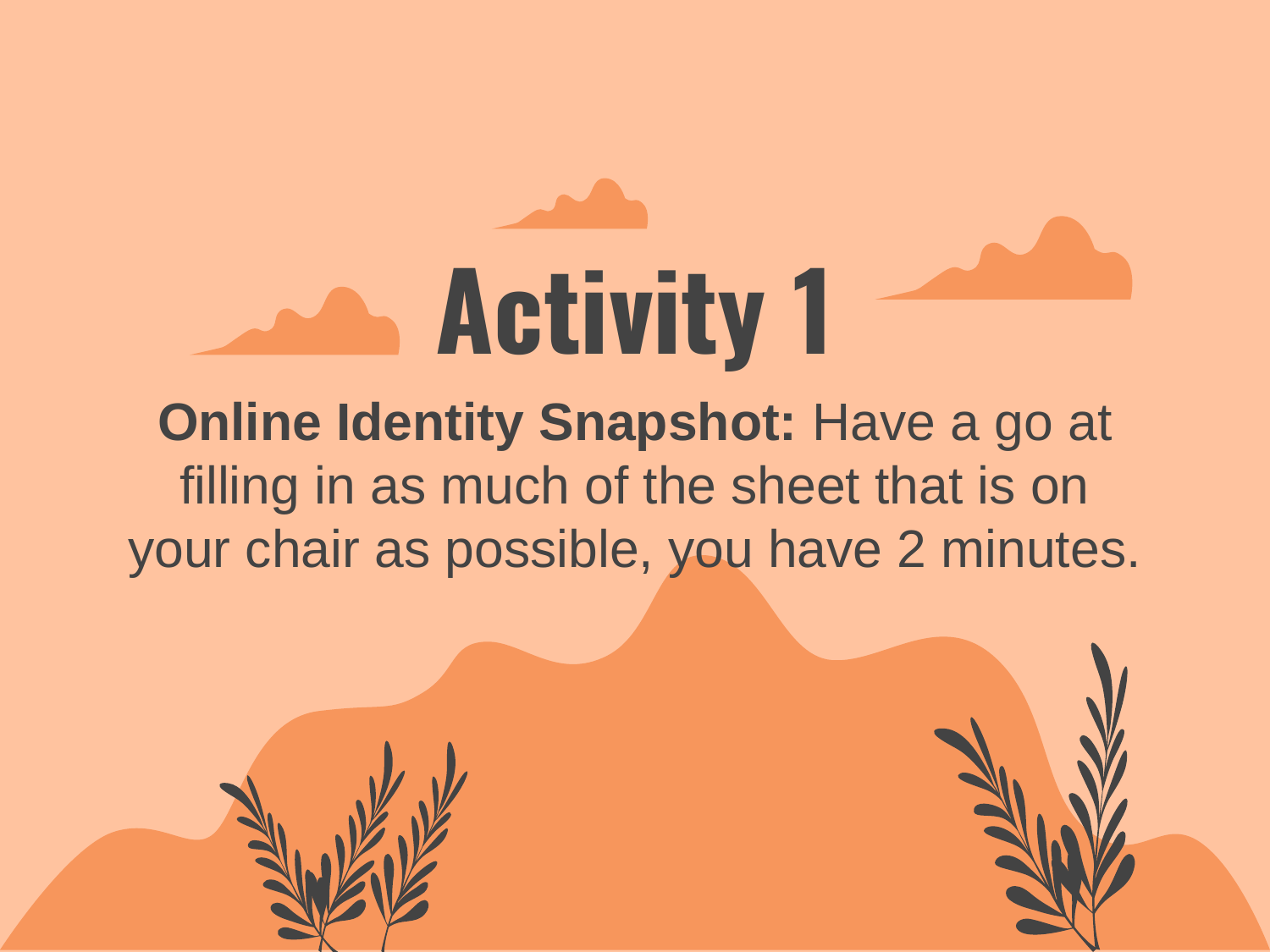

# Activity 1
Online Identity Snapshot: Have a go at filling in as much of the sheet that is on your chair as possible, you have 2 minutes.